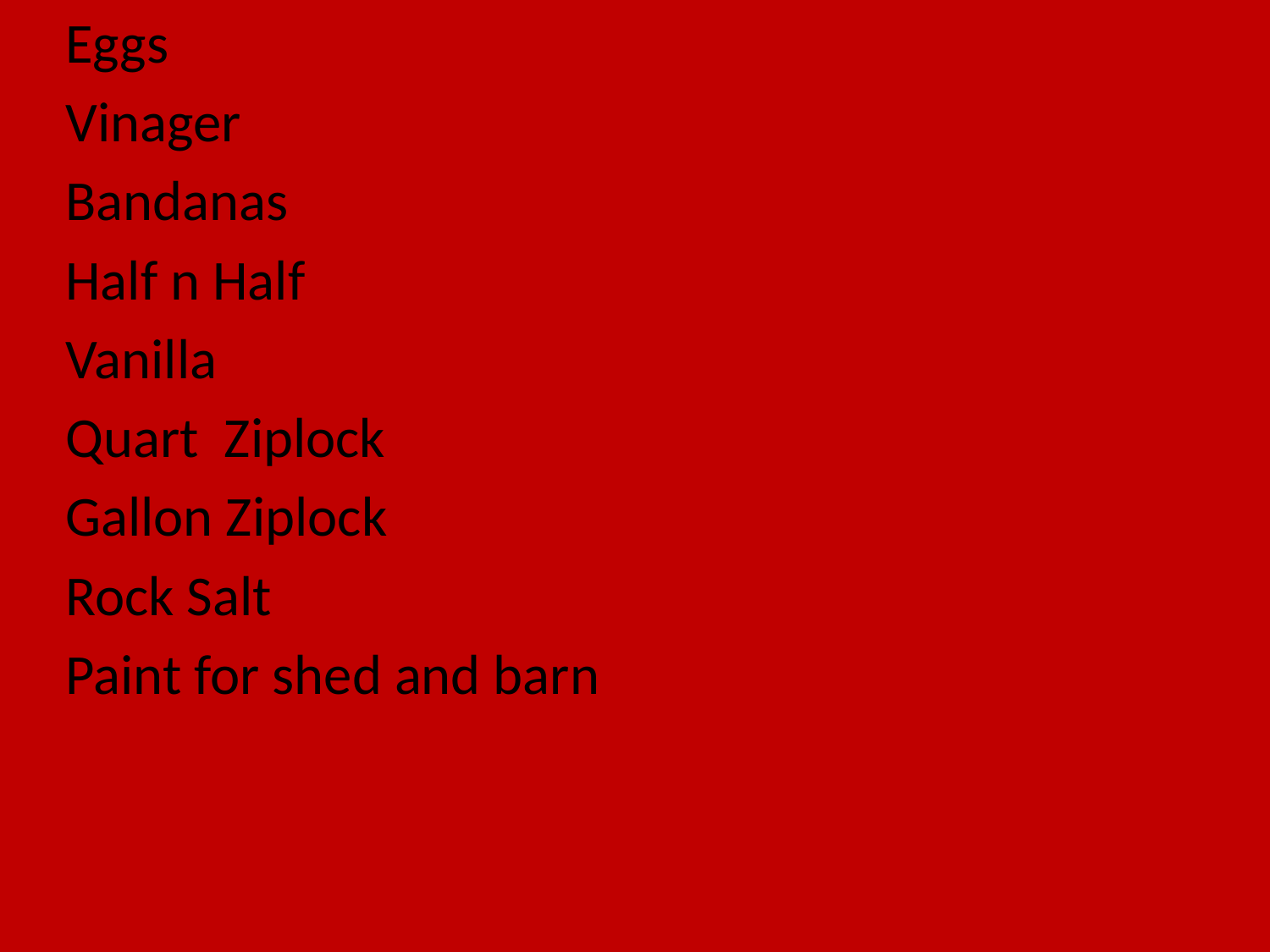

Eggs
Vinager
Bandanas
Half n Half
Vanilla
Quart  Ziplock
Gallon Ziplock
Rock Salt
Paint for shed and barn